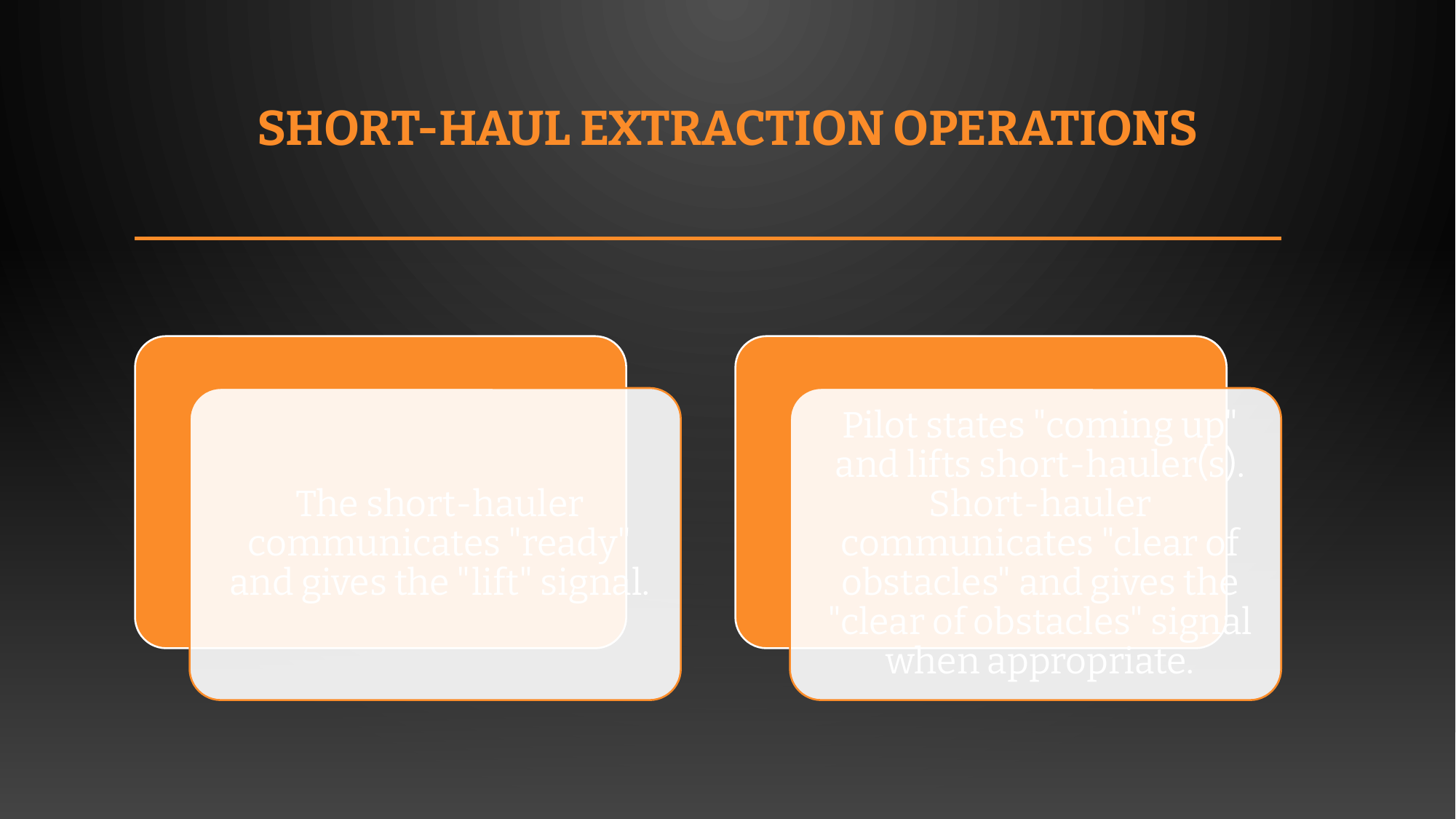

# Short-haul Extraction Operations

The short-hauler communicates "ready" and gives the "lift" signal.
Pilot states "coming up" and lifts short-hauler(s). Short-hauler communicates "clear of obstacles" and gives the "clear of obstacles" signal when appropriate.